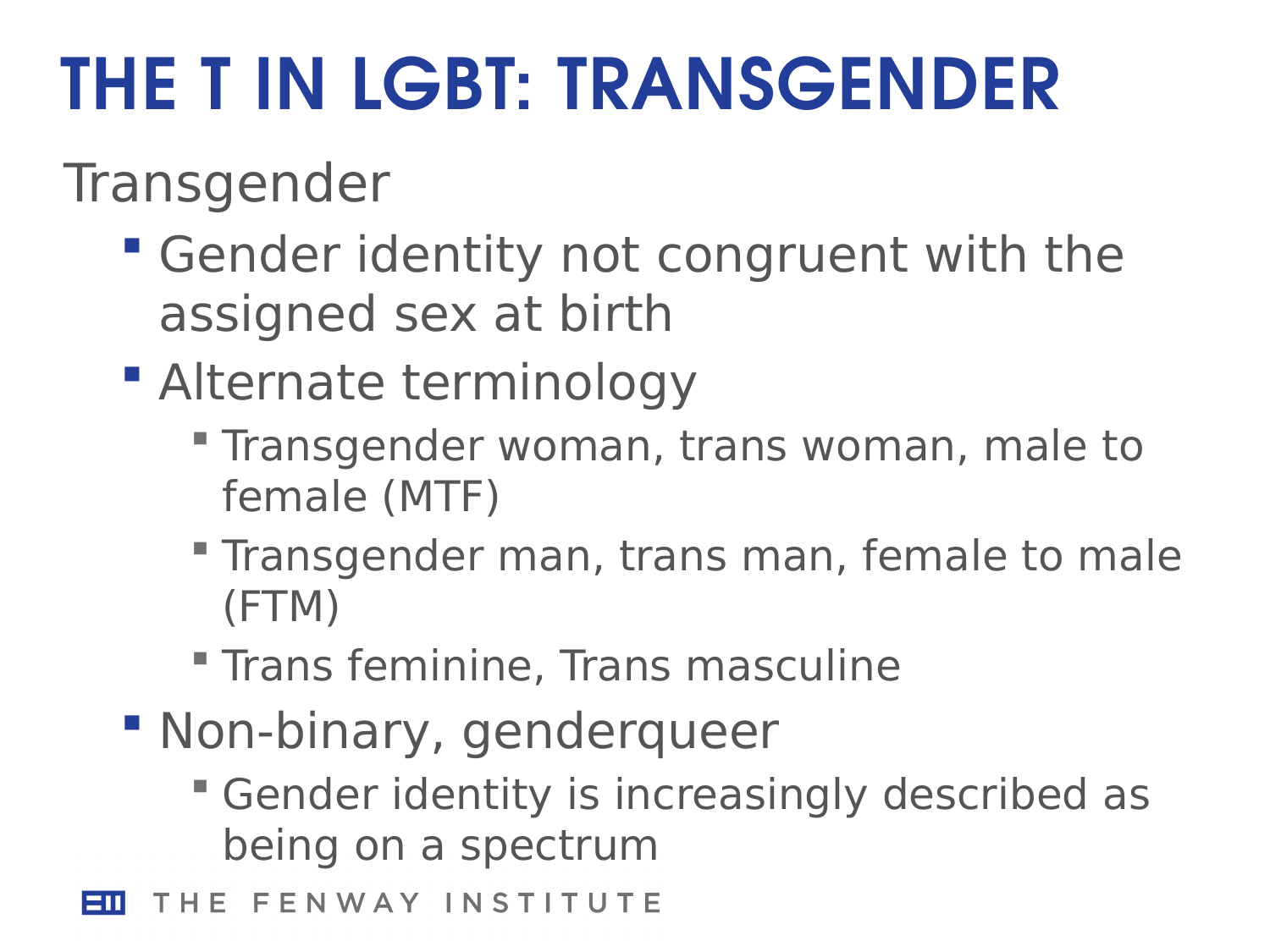

# The T in LGBT: Transgender
Transgender
Gender identity not congruent with the assigned sex at birth
Alternate terminology
Transgender woman, trans woman, male to female (MTF)
Transgender man, trans man, female to male (FTM)
Trans feminine, Trans masculine
Non-binary, genderqueer
Gender identity is increasingly described as being on a spectrum